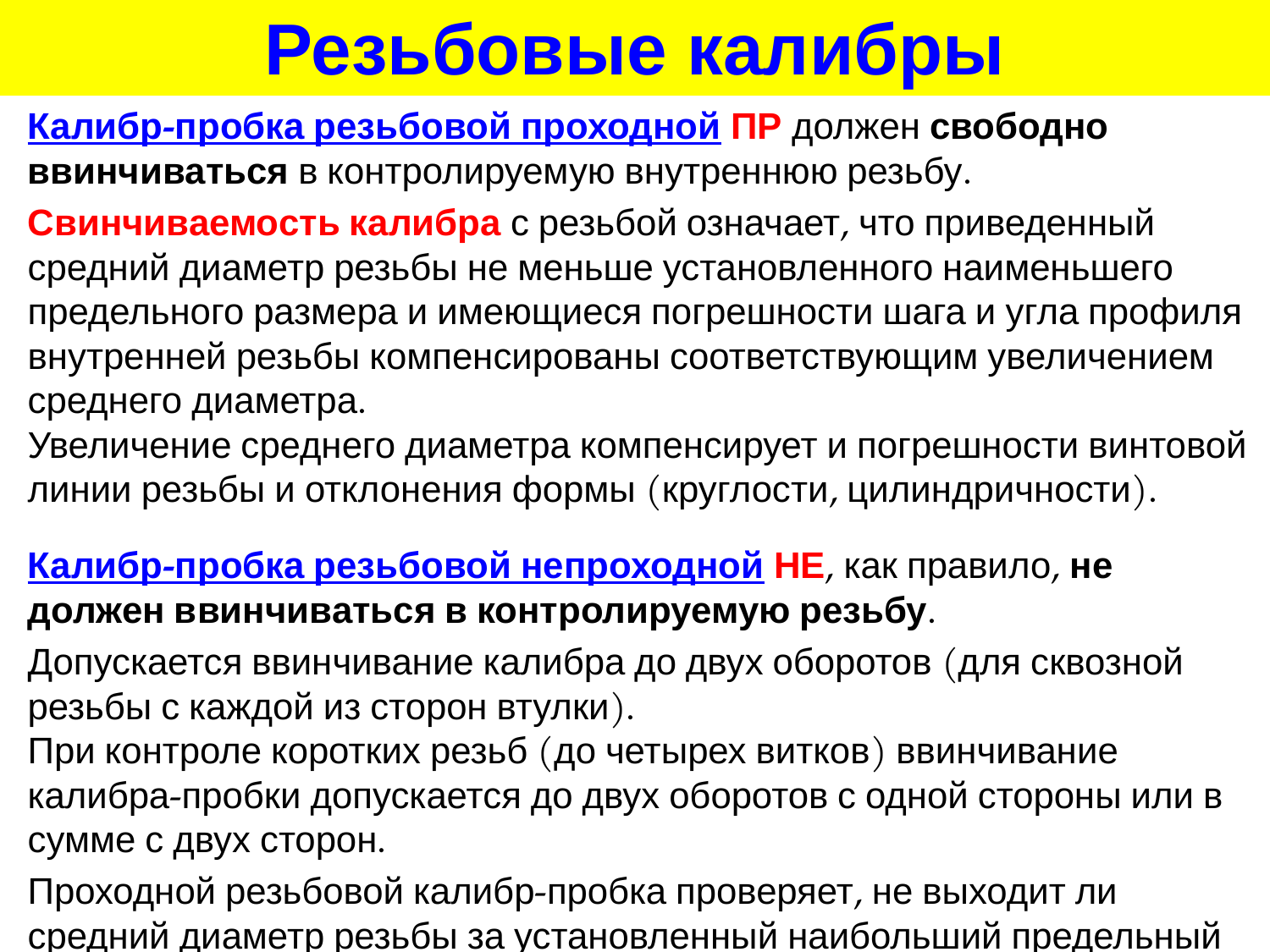

# Резьбовые калибры
Калибр-пробка резьбовой проходной ПР должен свободно ввинчиваться в контролируемую внутреннюю резьбу.
Свинчиваемость калибра с резьбой означает, что приведенный средний диаметр резьбы не меньше установленного наименьшего предельного размера и имеющиеся погрешности шага и угла профиля внутренней резьбы компенсированы соответствующим увеличением среднего диаметра. 
Увеличение среднего диаметра компенсирует и погрешности винтовой линии резьбы и отклонения формы (круглости, цилиндричности).

Калибр-пробка резьбовой непроходной НЕ, как правило, не должен ввинчиваться в контролируемую резьбу.
Допускается ввинчивание калибра до двух оборотов (для сквозной резьбы с каждой из сторон втулки). 
При контроле коротких резьб (до четырех витков) ввинчивание калибра-пробки допускается до двух оборотов с одной стороны или в сумме с двух сторон.
Проходной резьбовой калибр-пробка проверяет, не выходит ли средний диаметр резьбы за установленный наибольший предельный размер.